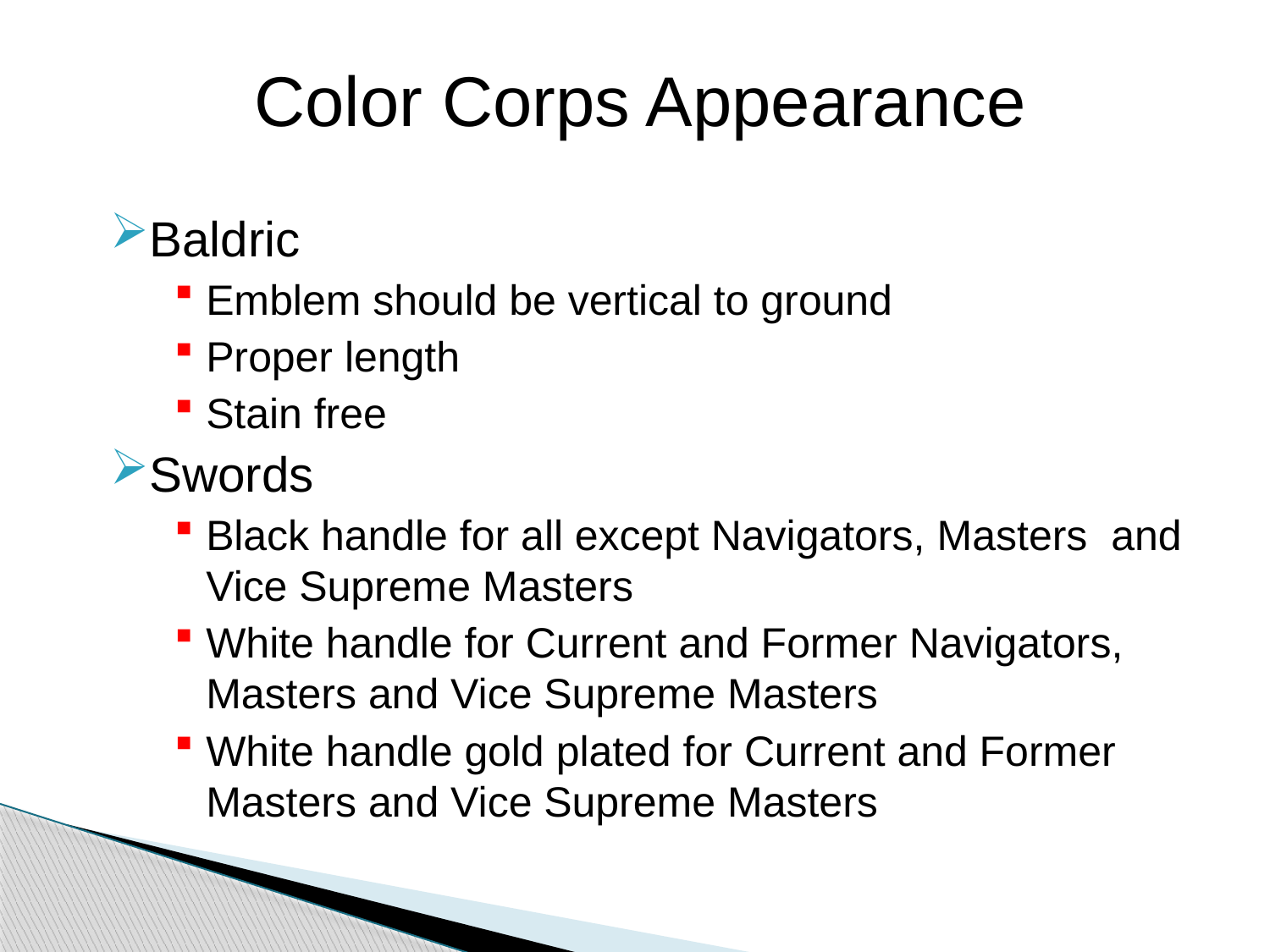

# Color Corps Appearance
Baldric
Emblem should be vertical to ground
Proper length
Stain free
Swords
Black handle for all except Navigators, Masters  and Vice Supreme Masters
White handle for Current and Former Navigators, Masters and Vice Supreme Masters
White handle gold plated for Current and Former Masters and Vice Supreme Masters